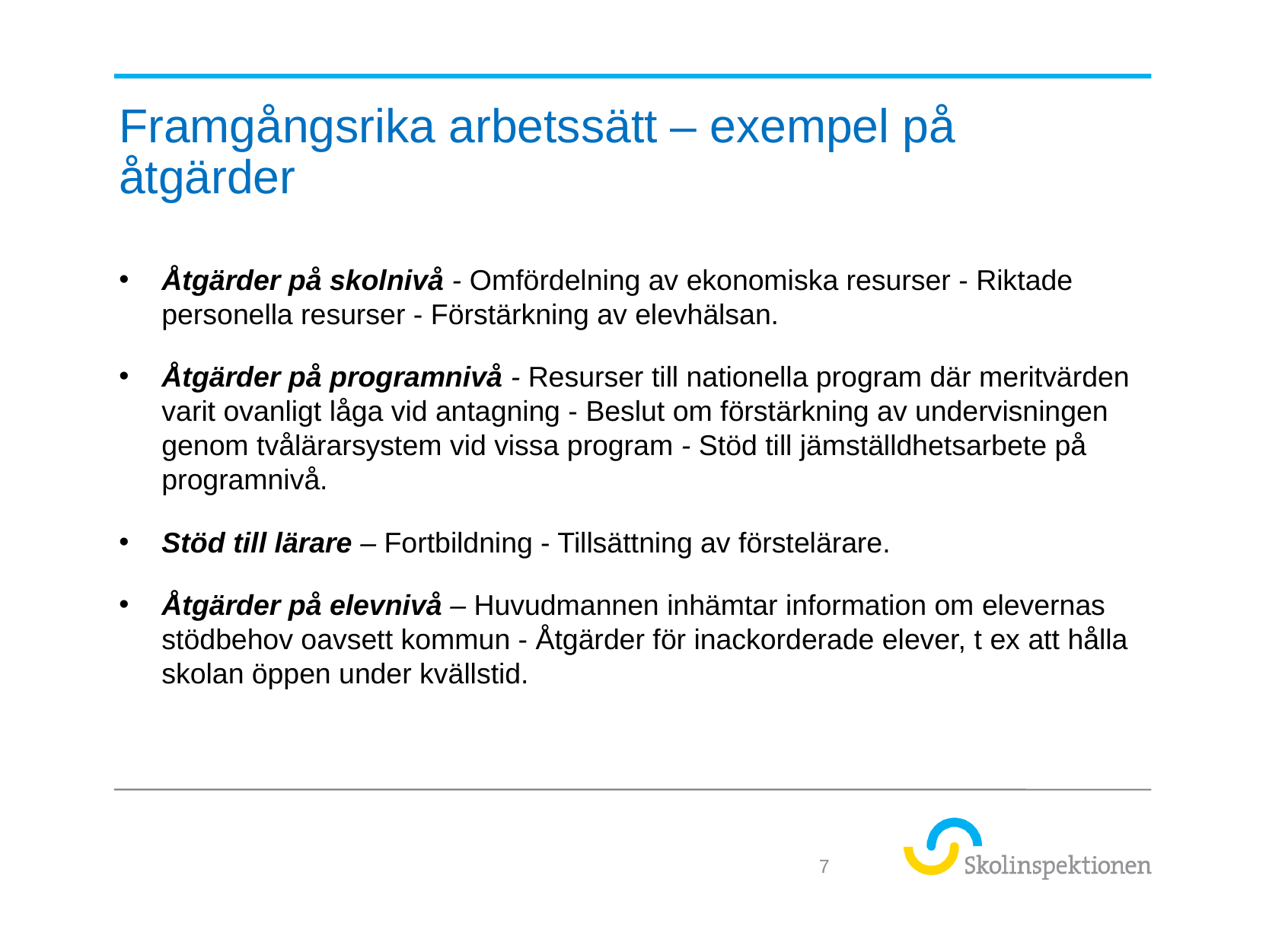

# Framgångsrika arbetssätt – exempel på åtgärder
Åtgärder på skolnivå - Omfördelning av ekonomiska resurser - Riktade personella resurser - Förstärkning av elevhälsan.
Åtgärder på programnivå - Resurser till nationella program där meritvärden varit ovanligt låga vid antagning - Beslut om förstärkning av undervisningen genom tvålärarsystem vid vissa program - Stöd till jämställdhetsarbete på programnivå.
Stöd till lärare – Fortbildning - Tillsättning av förstelärare.
Åtgärder på elevnivå – Huvudmannen inhämtar information om elevernas stödbehov oavsett kommun - Åtgärder för inackorderade elever, t ex att hålla skolan öppen under kvällstid.
7